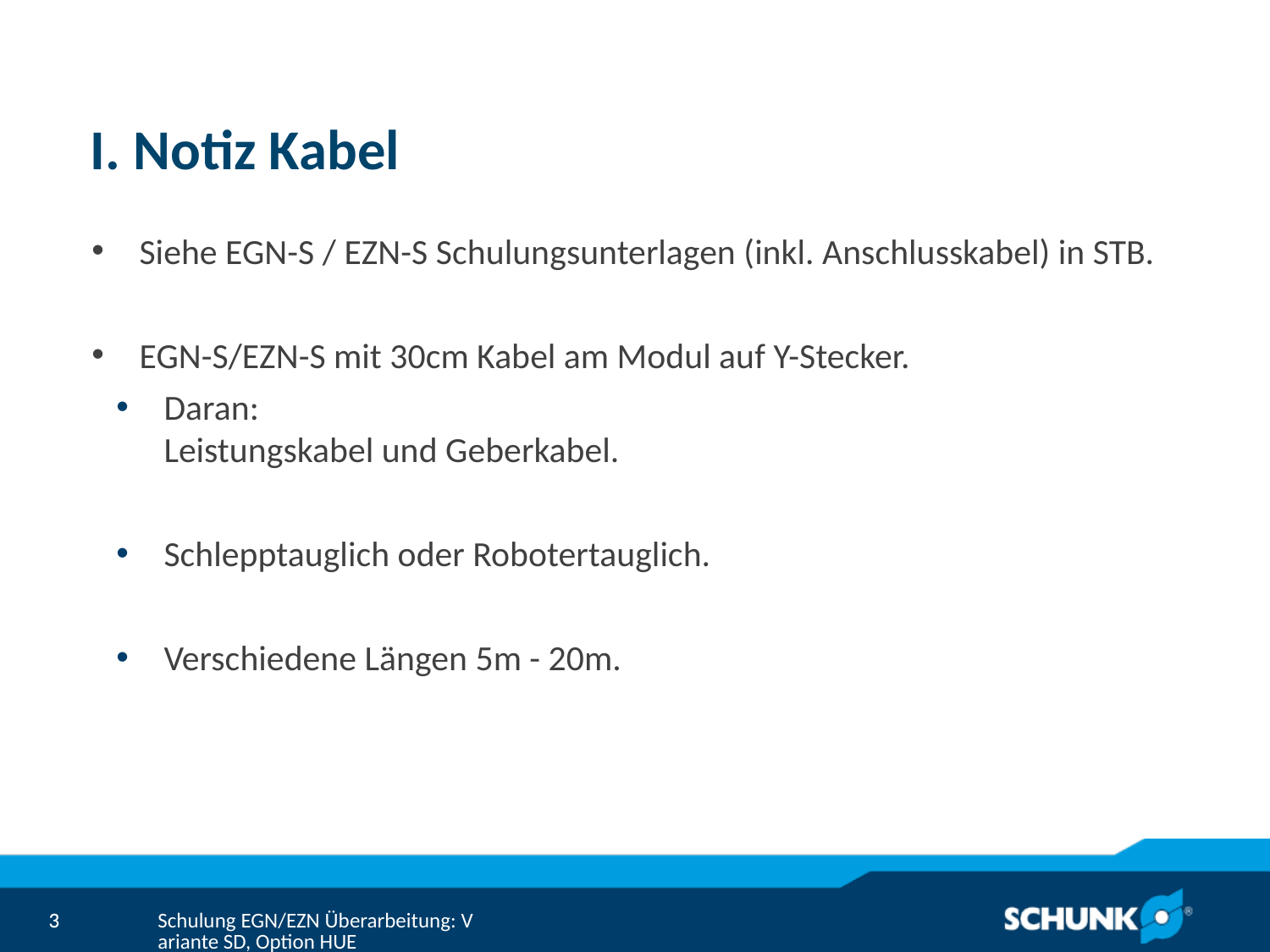

# I. Notiz Kabel
Siehe EGN-S / EZN-S Schulungsunterlagen (inkl. Anschlusskabel) in STB.

EGN-S/EZN-S mit 30cm Kabel am Modul auf Y-Stecker.
Daran:
Leistungskabel und Geberkabel.

Schlepptauglich oder Robotertauglich.

Verschiedene Längen 5m - 20m.

Schulung EGN/EZN Überarbeitung: Variante SD, Option HUE
3